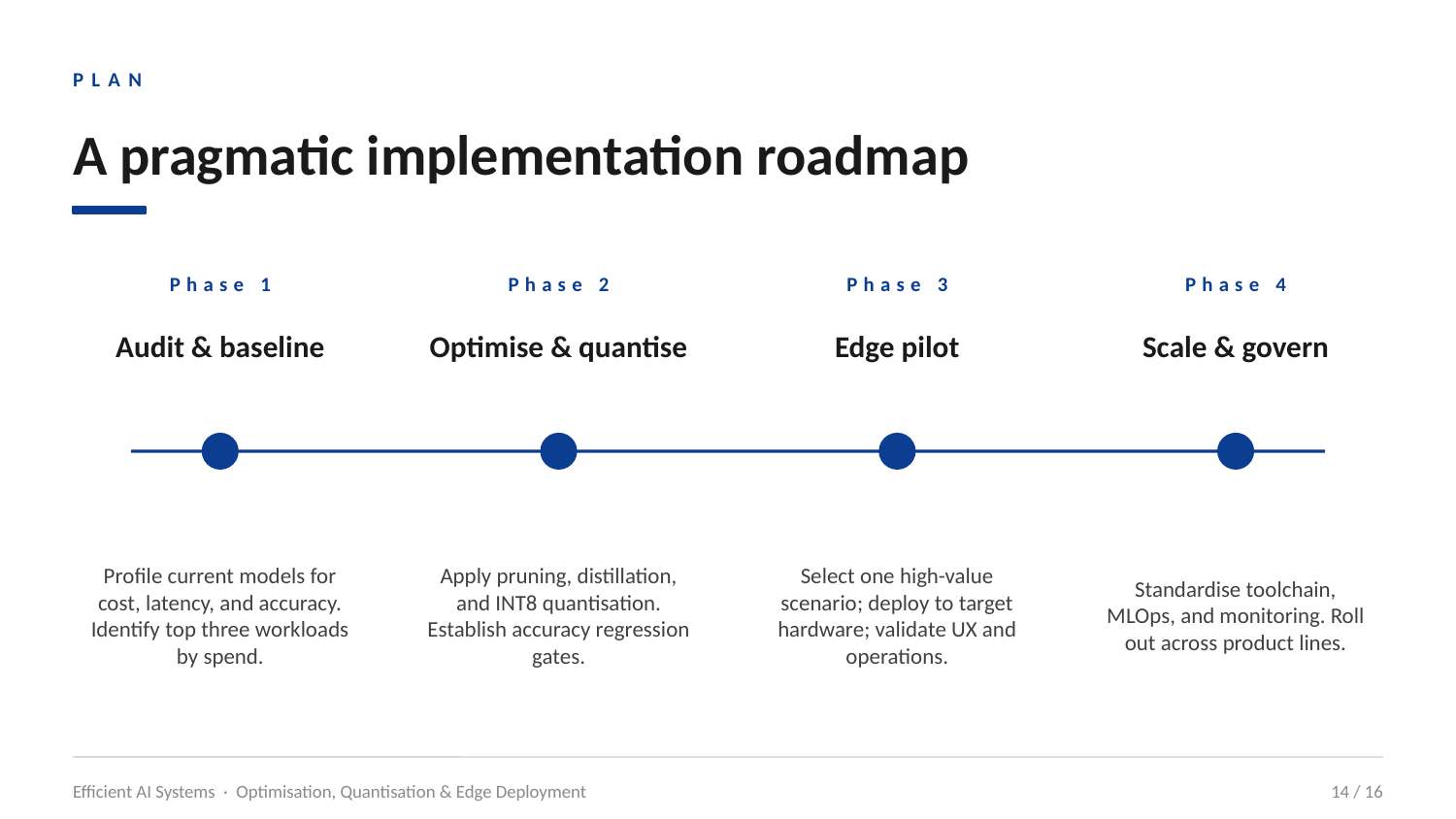

PLAN
A pragmatic implementation roadmap

Phase 1
Phase 2
Phase 3
Phase 4
Audit & baseline
Optimise & quantise
Edge pilot
Scale & govern

Profile current models for cost, latency, and accuracy. Identify top three workloads by spend.
Apply pruning, distillation, and INT8 quantisation. Establish accuracy regression gates.
Select one high-value scenario; deploy to target hardware; validate UX and operations.
Standardise toolchain, MLOps, and monitoring. Roll out across product lines.

Efficient AI Systems  ·  Optimisation, Quantisation & Edge Deployment
14 / 16